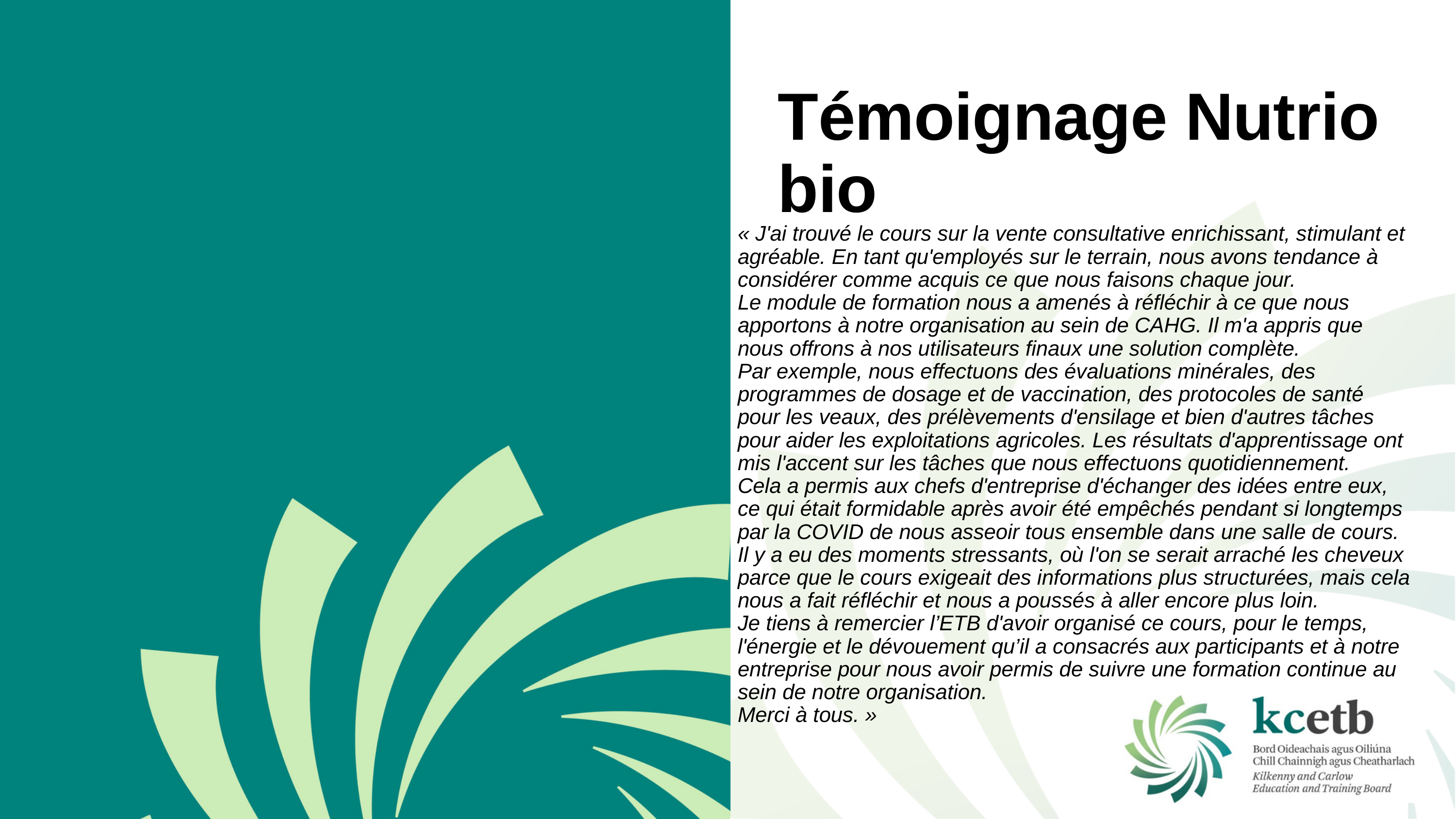

Témoignage Nutrio bio
« J'ai trouvé le cours sur la vente consultative enrichissant, stimulant et agréable. En tant qu'employés sur le terrain, nous avons tendance à considérer comme acquis ce que nous faisons chaque jour.
Le module de formation nous a amenés à réfléchir à ce que nous apportons à notre organisation au sein de CAHG. Il m'a appris que nous offrons à nos utilisateurs finaux une solution complète.
Par exemple, nous effectuons des évaluations minérales, des programmes de dosage et de vaccination, des protocoles de santé pour les veaux, des prélèvements d'ensilage et bien d'autres tâches pour aider les exploitations agricoles. Les résultats d'apprentissage ont mis l'accent sur les tâches que nous effectuons quotidiennement.
Cela a permis aux chefs d'entreprise d'échanger des idées entre eux, ce qui était formidable après avoir été empêchés pendant si longtemps par la COVID de nous asseoir tous ensemble dans une salle de cours. Il y a eu des moments stressants, où l'on se serait arraché les cheveux parce que le cours exigeait des informations plus structurées, mais cela nous a fait réfléchir et nous a poussés à aller encore plus loin.
Je tiens à remercier l’ETB d'avoir organisé ce cours, pour le temps, l'énergie et le dévouement qu’il a consacrés aux participants et à notre entreprise pour nous avoir permis de suivre une formation continue au sein de notre organisation.
Merci à tous. »